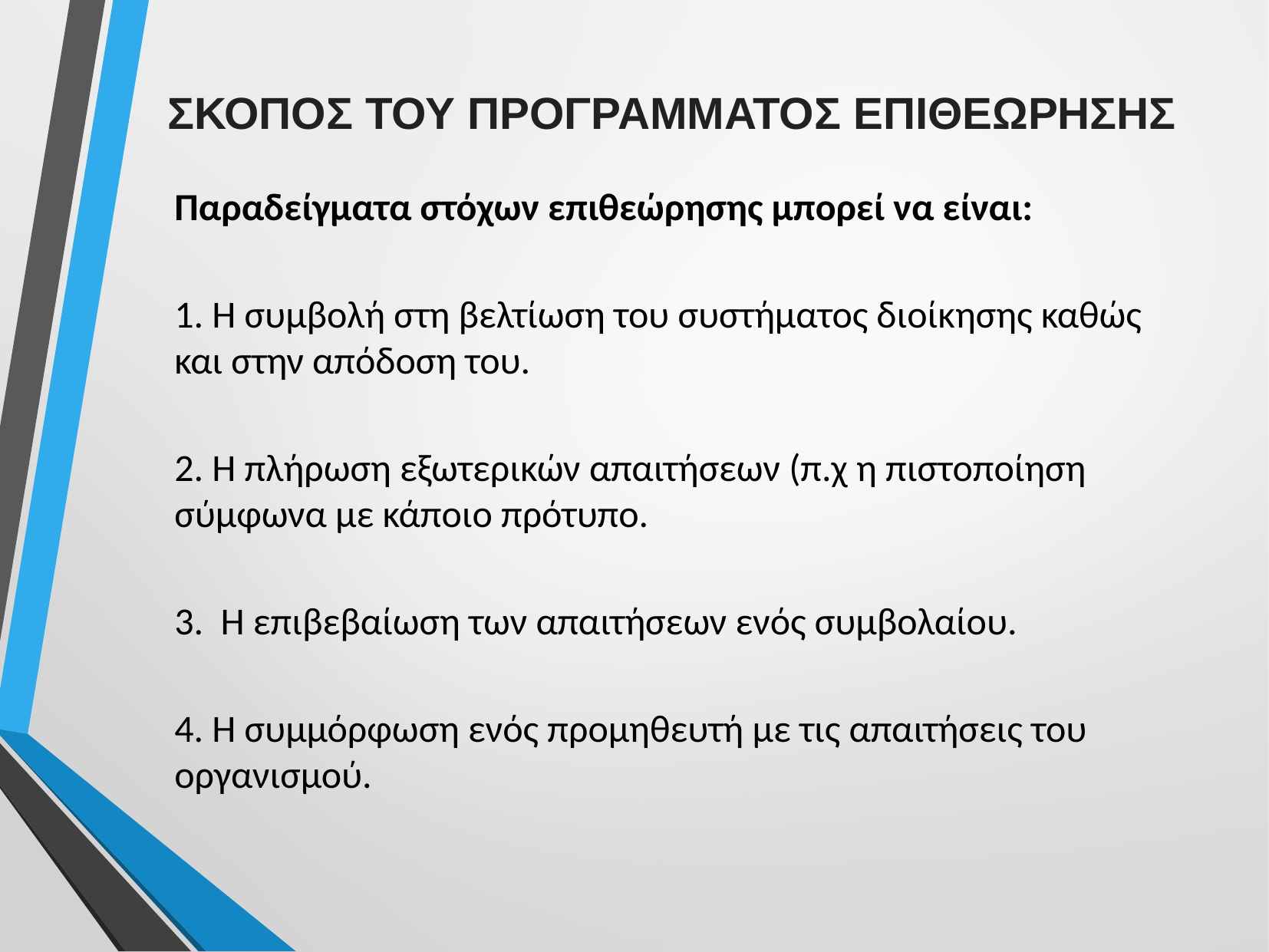

ΣΚΟΠΟΣ ΤΟΥ ΠΡΟΓΡΑΜΜΑΤΟΣ ΕΠΙΘΕΩΡΗΣΗΣ
Παραδείγματα στόχων επιθεώρησης μπορεί να είναι:

1. Η συμβολή στη βελτίωση του συστήματος διοίκησης καθώς και στην απόδοση του.

2. Η πλήρωση εξωτερικών απαιτήσεων (π.χ η πιστοποίηση σύμφωνα με κάποιο πρότυπο.

3.  Η επιβεβαίωση των απαιτήσεων ενός συμβολαίου.

4. Η συμμόρφωση ενός προμηθευτή με τις απαιτήσεις του οργανισμού.